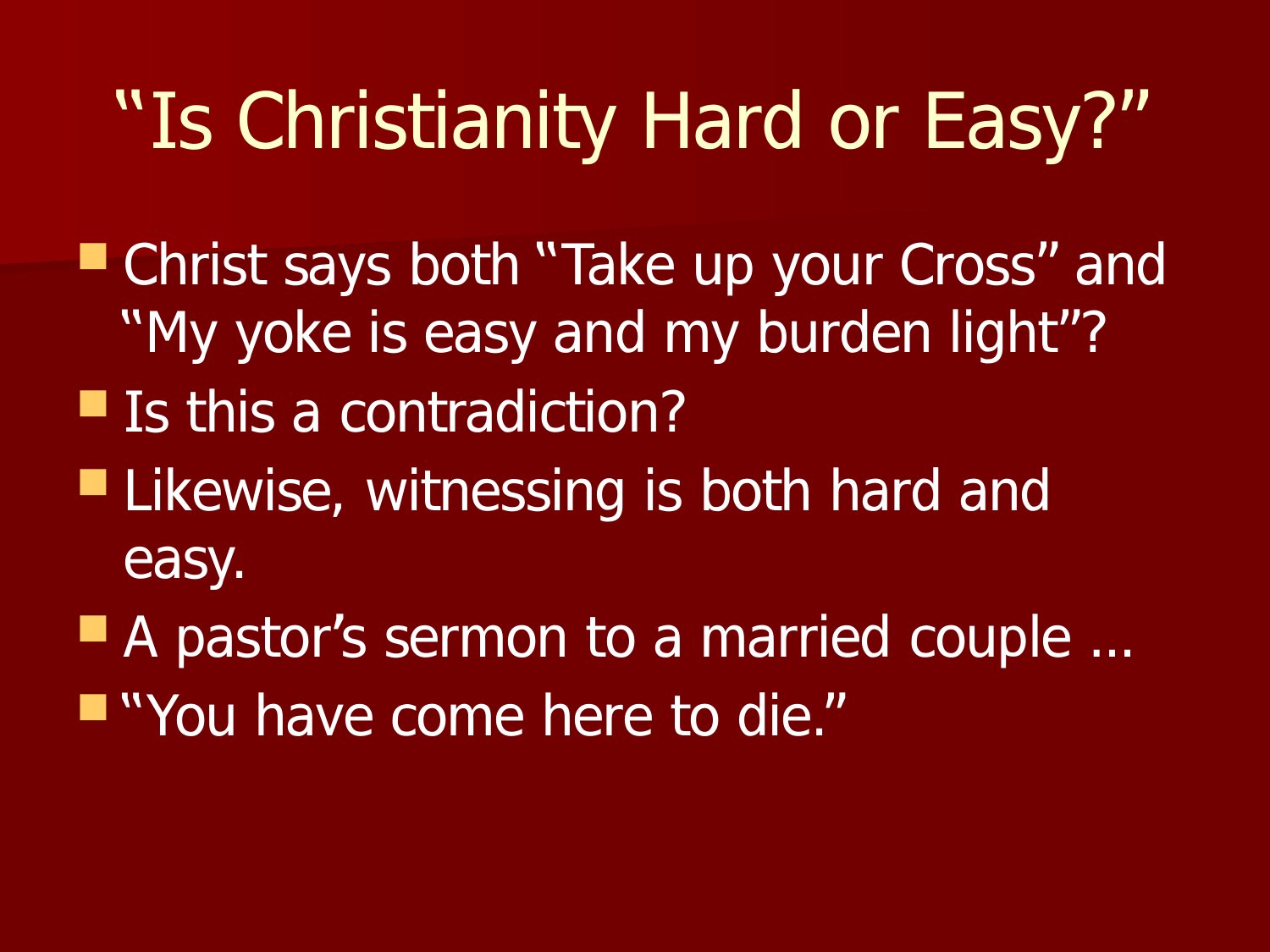

# “Is Christianity Hard or Easy?”
Christ says both “Take up your Cross” and “My yoke is easy and my burden light”?
Is this a contradiction?
Likewise, witnessing is both hard and easy.
A pastor’s sermon to a married couple …
“You have come here to die.”